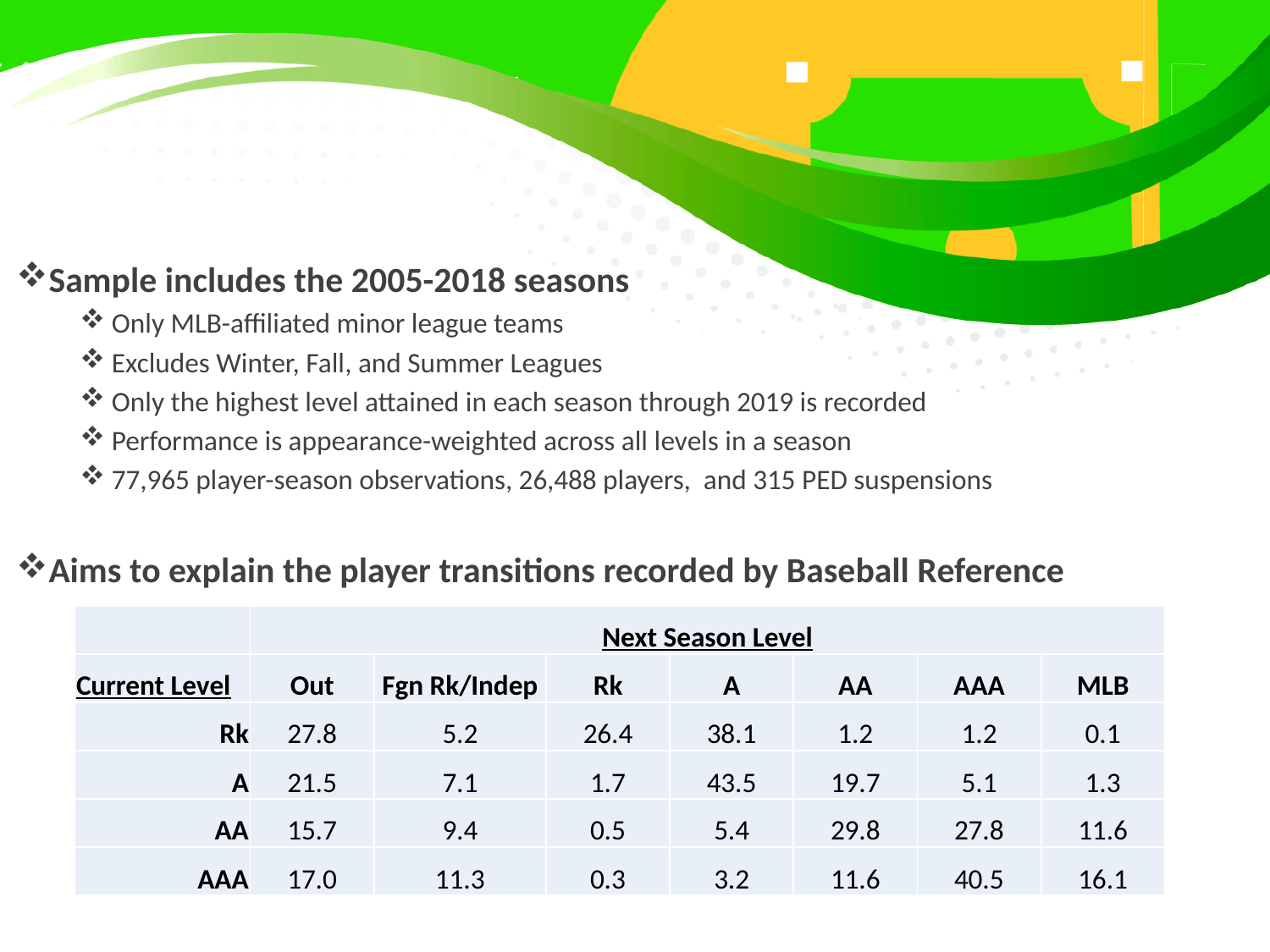

Sample includes the 2005-2018 seasons
Only MLB-affiliated minor league teams
Excludes Winter, Fall, and Summer Leagues
Only the highest level attained in each season through 2019 is recorded
Performance is appearance-weighted across all levels in a season
77,965 player-season observations, 26,488 players,  and 315 PED suspensions

Aims to explain the player transitions recorded by Baseball Reference
|  | Next Season Level |  |  |  |  |  |  |
| --- | --- | --- | --- | --- | --- | --- | --- |
| Current Level | Out | Fgn Rk/Indep | Rk | A | AA | AAA | MLB |
| Rk | 27.8 | 5.2 | 26.4 | 38.1 | 1.2 | 1.2 | 0.1 |
| A | 21.5 | 7.1 | 1.7 | 43.5 | 19.7 | 5.1 | 1.3 |
| AA | 15.7 | 9.4 | 0.5 | 5.4 | 29.8 | 27.8 | 11.6 |
| AAA | 17.0 | 11.3 | 0.3 | 3.2 | 11.6 | 40.5 | 16.1 |